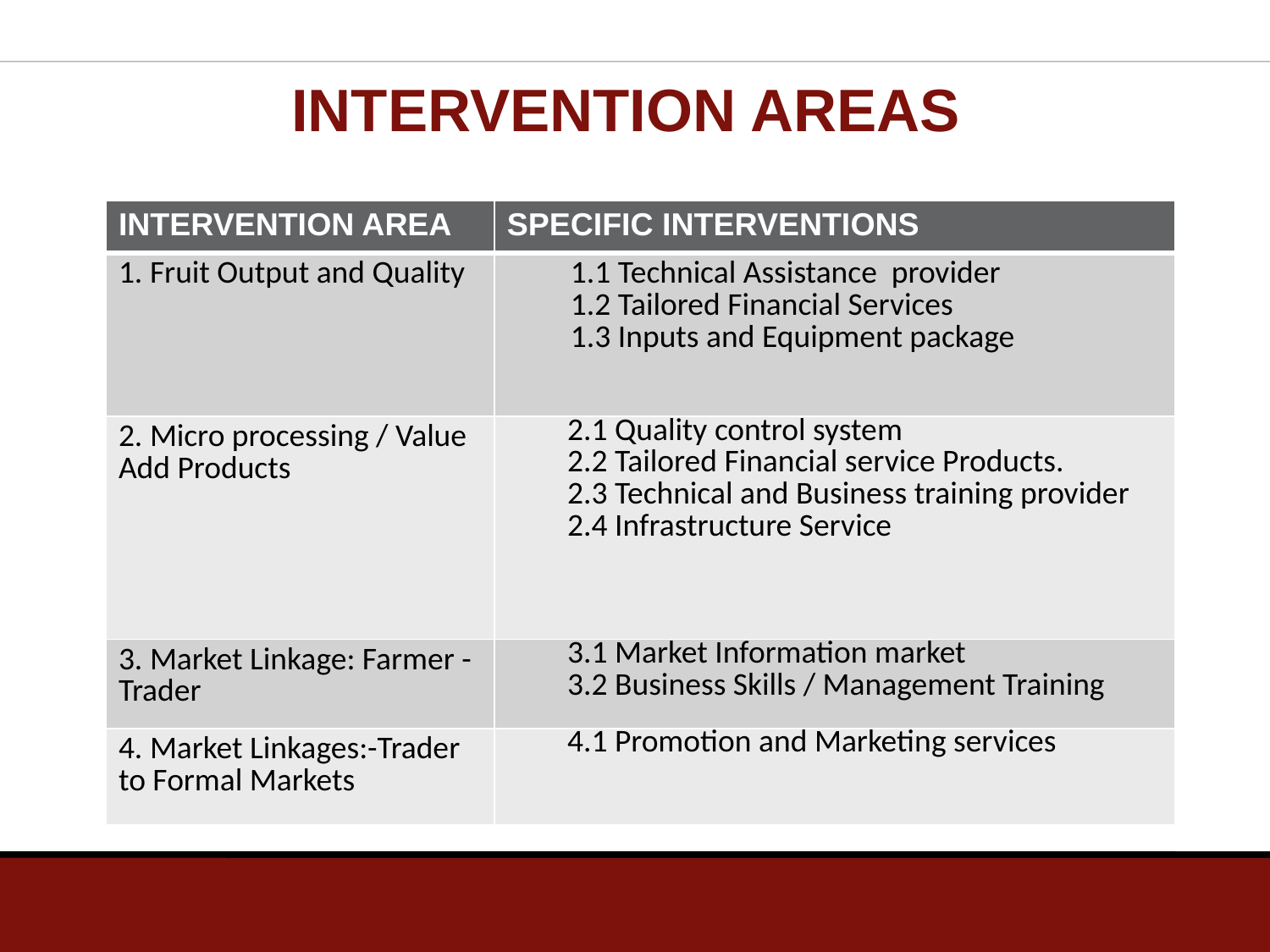

# INTERVENTION AREAS
| INTERVENTION AREA | SPECIFIC INTERVENTIONS |
| --- | --- |
| 1. Fruit Output and Quality | 1.1 Technical Assistance provider 1.2 Tailored Financial Services 1.3 Inputs and Equipment package |
| 2. Micro processing / Value Add Products | 2.1 Quality control system 2.2 Tailored Financial service Products. 2.3 Technical and Business training provider 2.4 Infrastructure Service |
| 3. Market Linkage: Farmer - Trader | 3.1 Market Information market 3.2 Business Skills / Management Training |
| 4. Market Linkages:-Trader to Formal Markets | 4.1 Promotion and Marketing services |